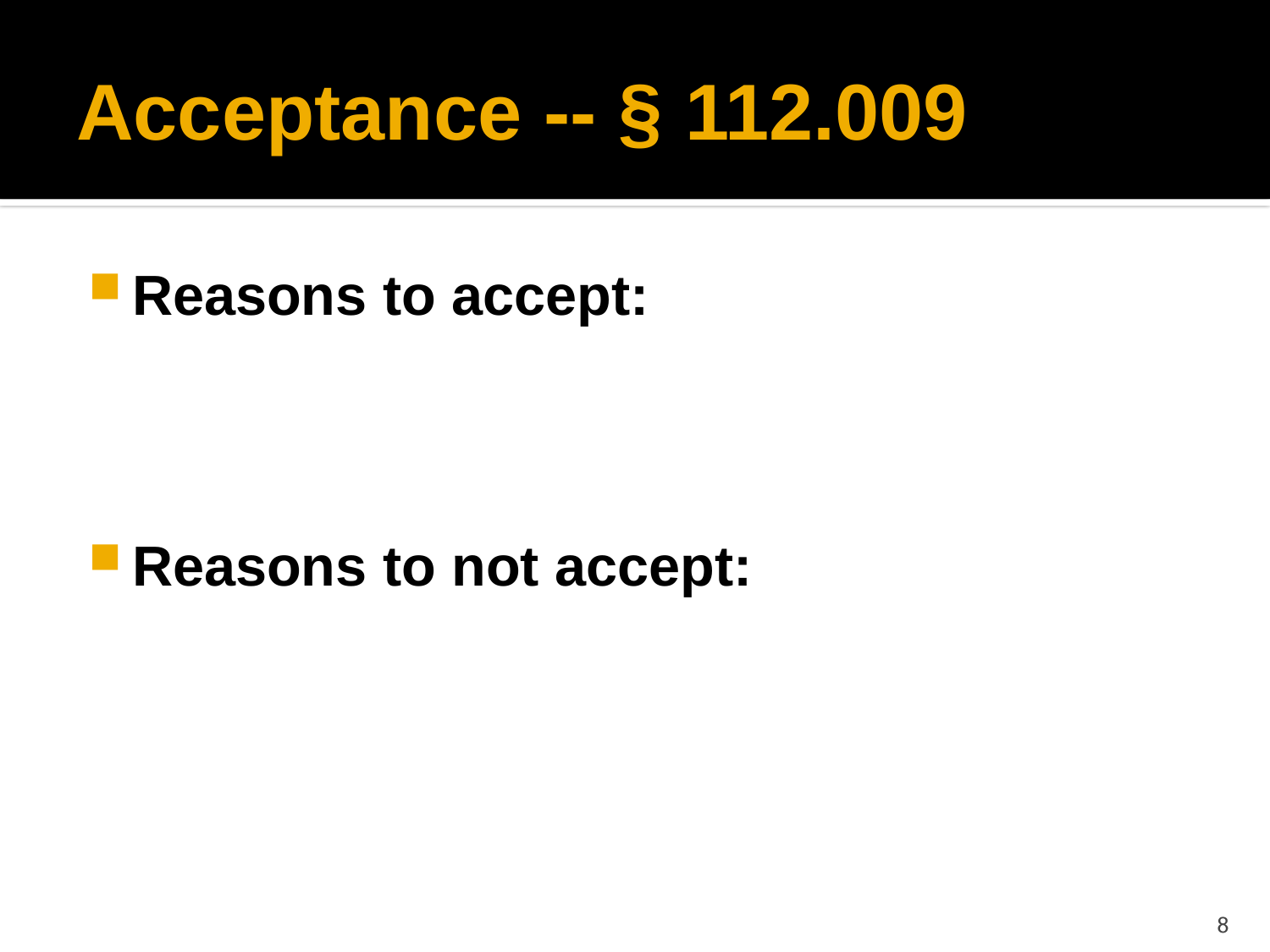

# Acceptance -- § 112.009
Reasons to accept:

Reasons to not accept:
8